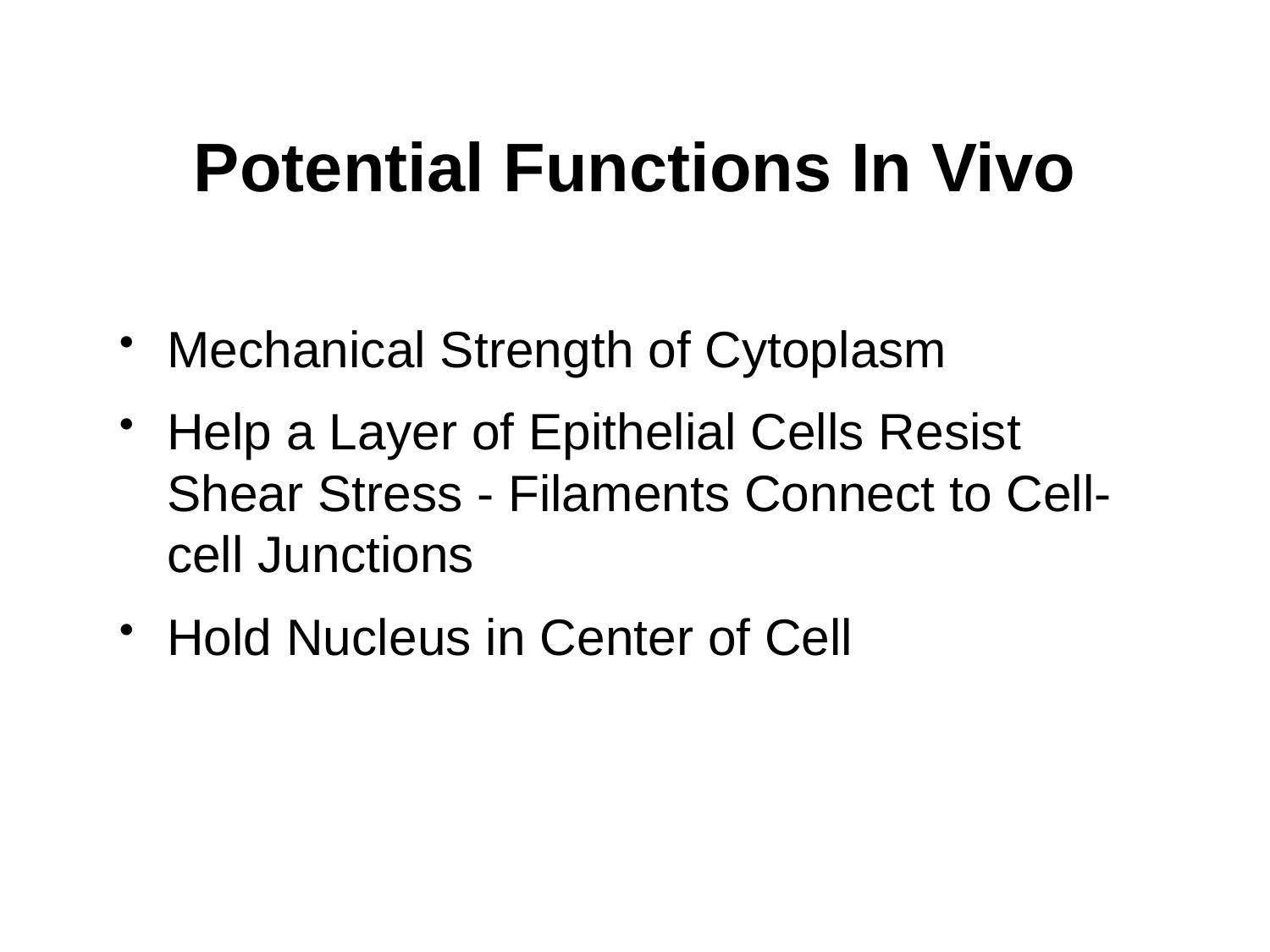

# Potential Functions In Vivo
Mechanical Strength of Cytoplasm
Help a Layer of Epithelial Cells Resist Shear Stress - Filaments Connect to Cell-cell Junctions
Hold Nucleus in Center of Cell
71